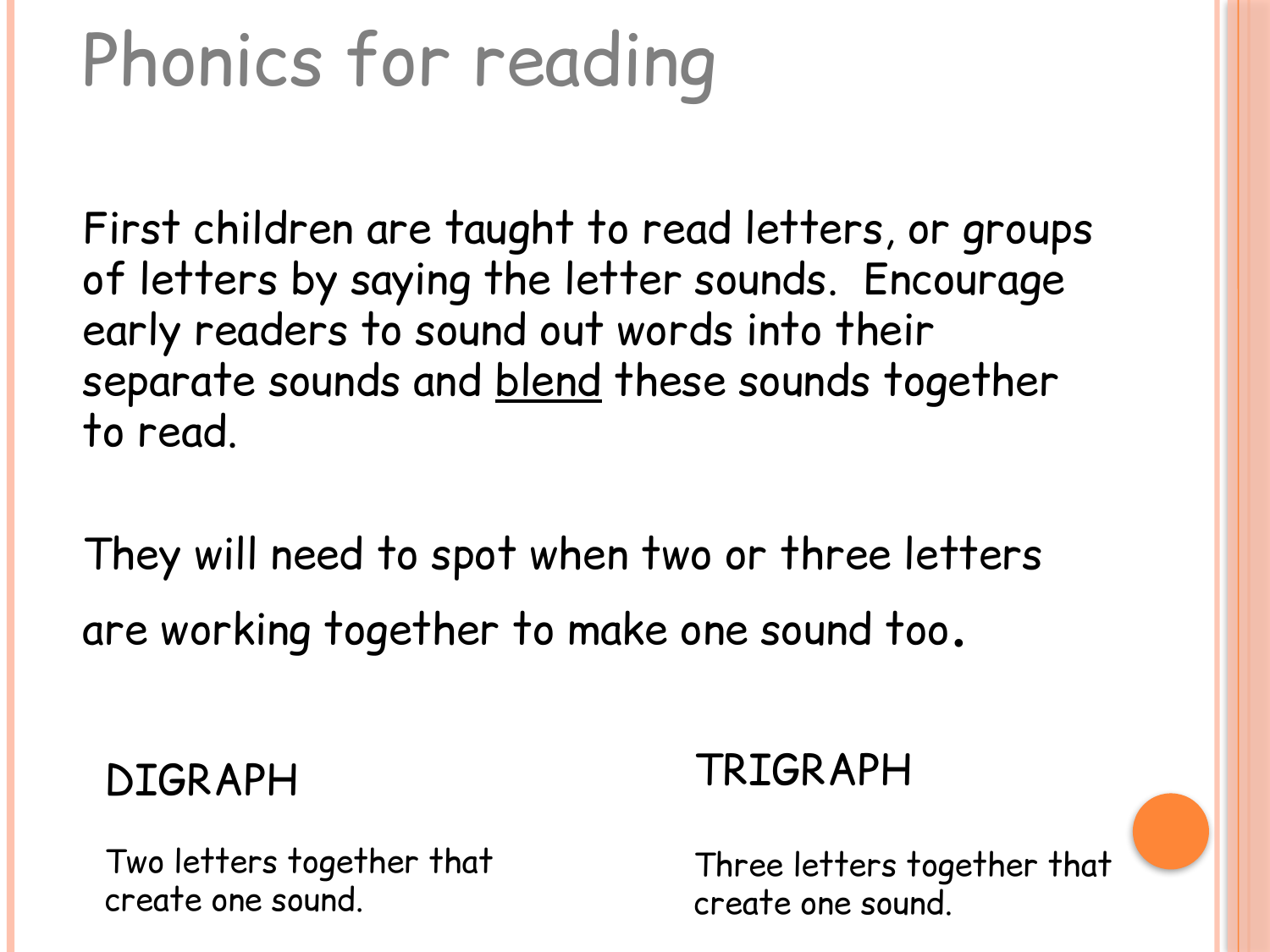

Phonics for reading

First children are taught to read letters, or groups of letters by saying the letter sounds.  Encourage early readers to sound out words into their separate sounds and blend these sounds together to read.

They will need to spot when two or three letters are working together to make one sound too.
TRIGRAPH

Three letters together that create one sound.
DIGRAPH

Two letters together that create one sound.